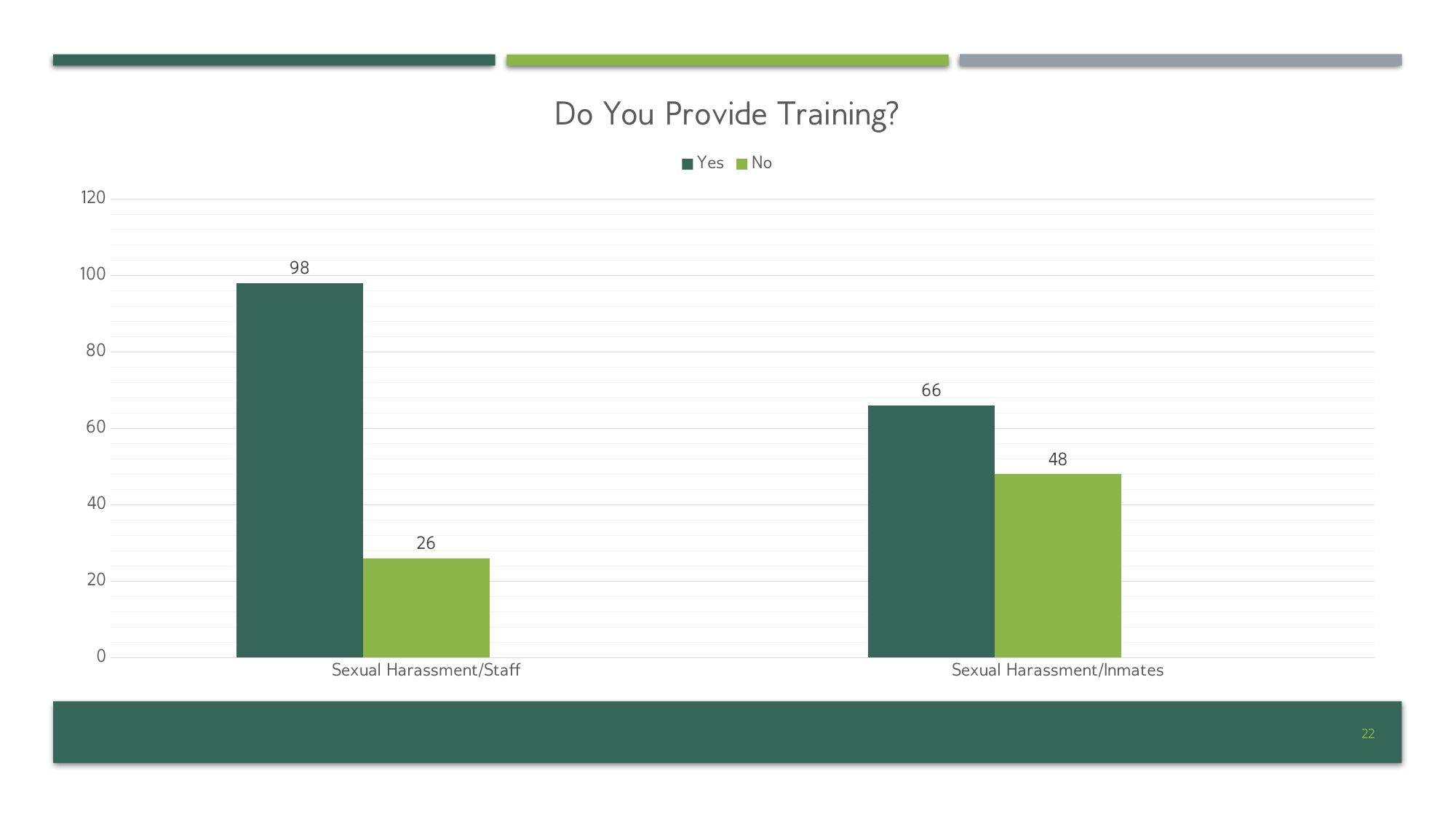

### Chart: Do You Provide Training?

| Category | Yes | No | Column1 |
|---|---|---|---|
| Sexual Harassment/Staff | 98.0 | 26.0 | None |
| Sexual Harassment/Inmates | 66.0 | 48.0 | None |

22